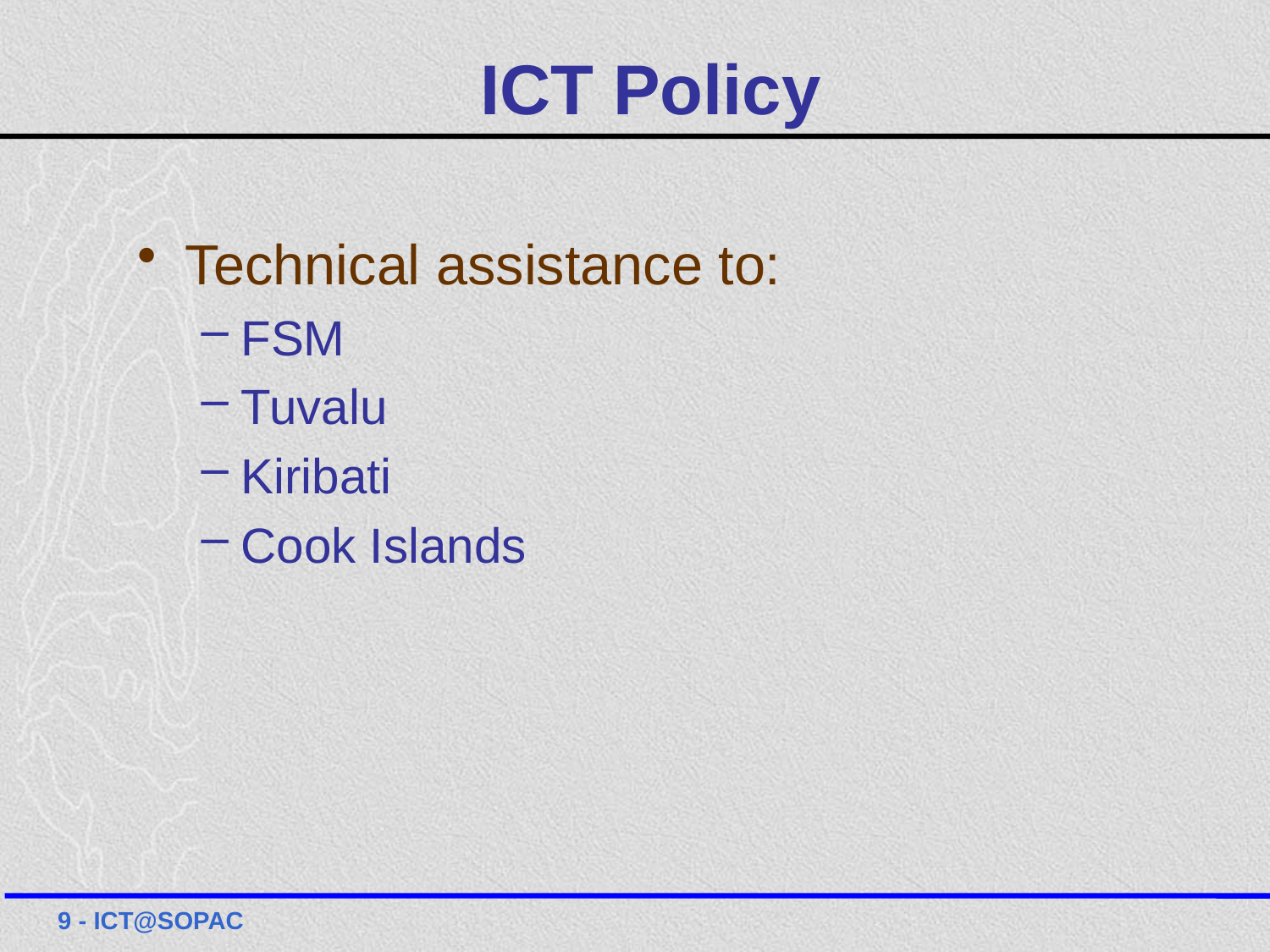

# ICT Policy
Technical assistance to:
FSM
Tuvalu
Kiribati
Cook Islands

9 - ICT@SOPAC